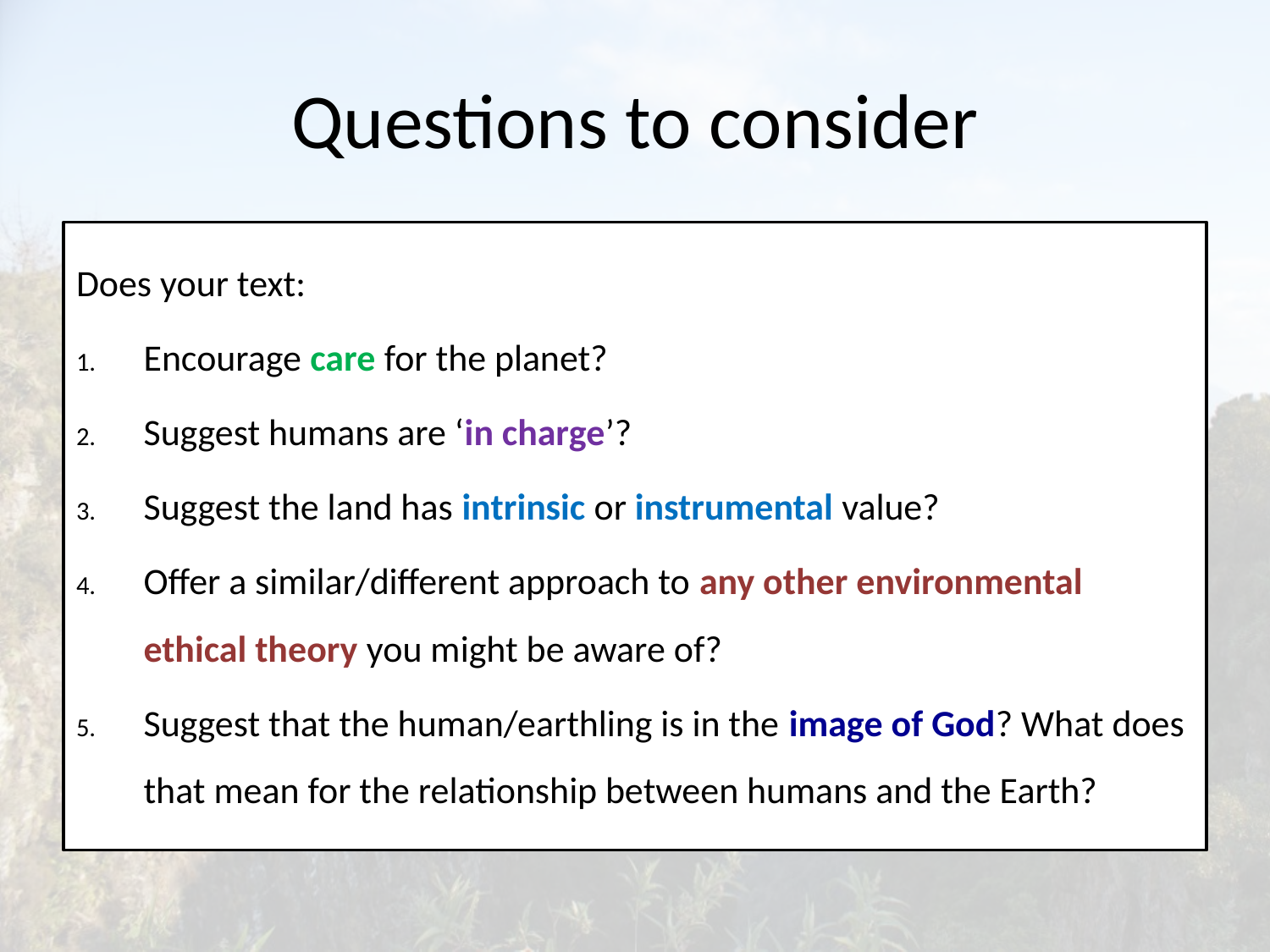

# Questions to consider
Does your text:
Encourage care for the planet?
Suggest humans are ‘in charge’?
Suggest the land has intrinsic or instrumental value?
Offer a similar/different approach to any other environmental ethical theory you might be aware of?
Suggest that the human/earthling is in the image of God? What does that mean for the relationship between humans and the Earth?